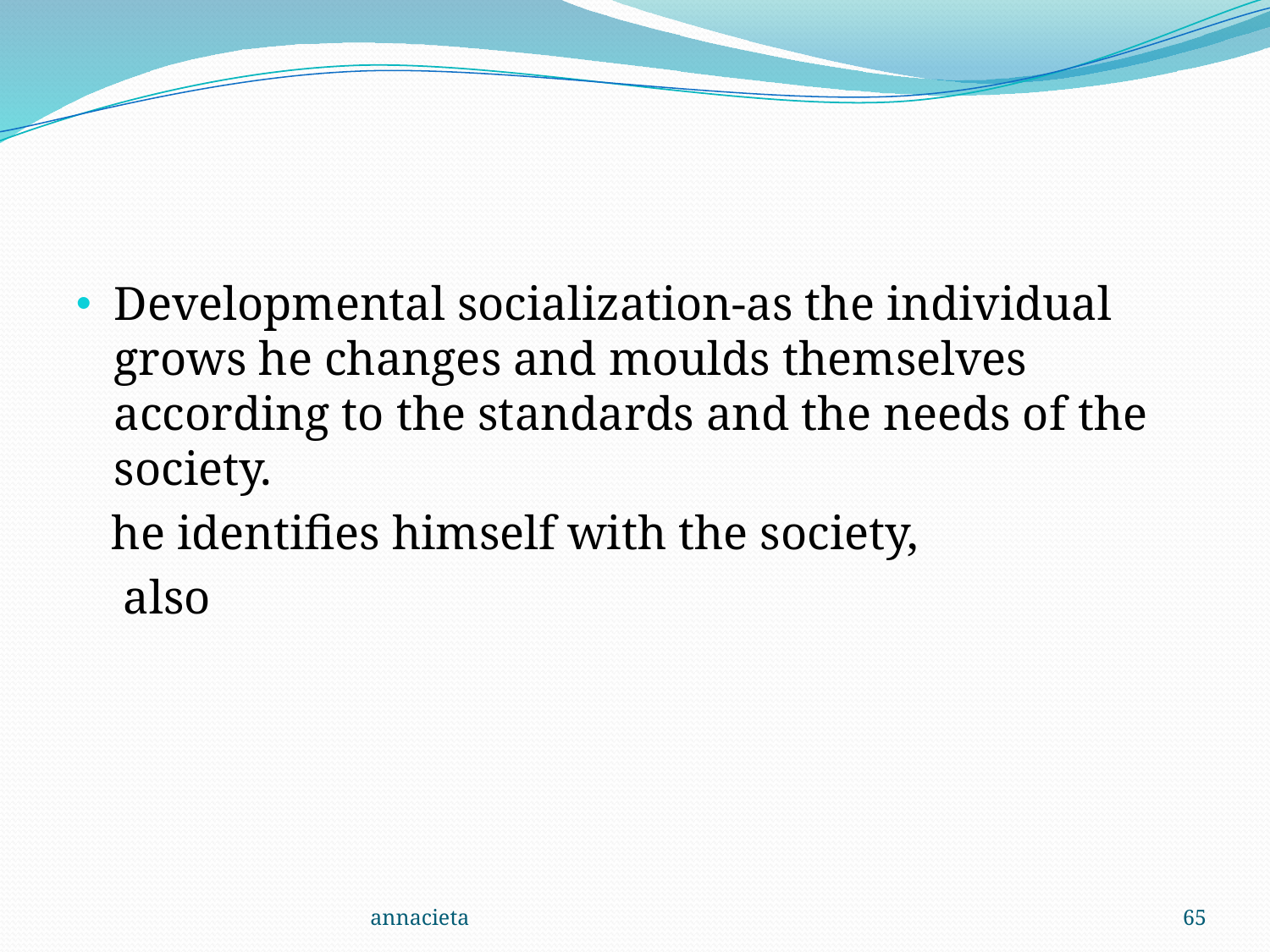

#
Developmental socialization-as the individual grows he changes and moulds themselves according to the standards and the needs of the society.
   he identifies himself with the society,
    also
annacieta
65